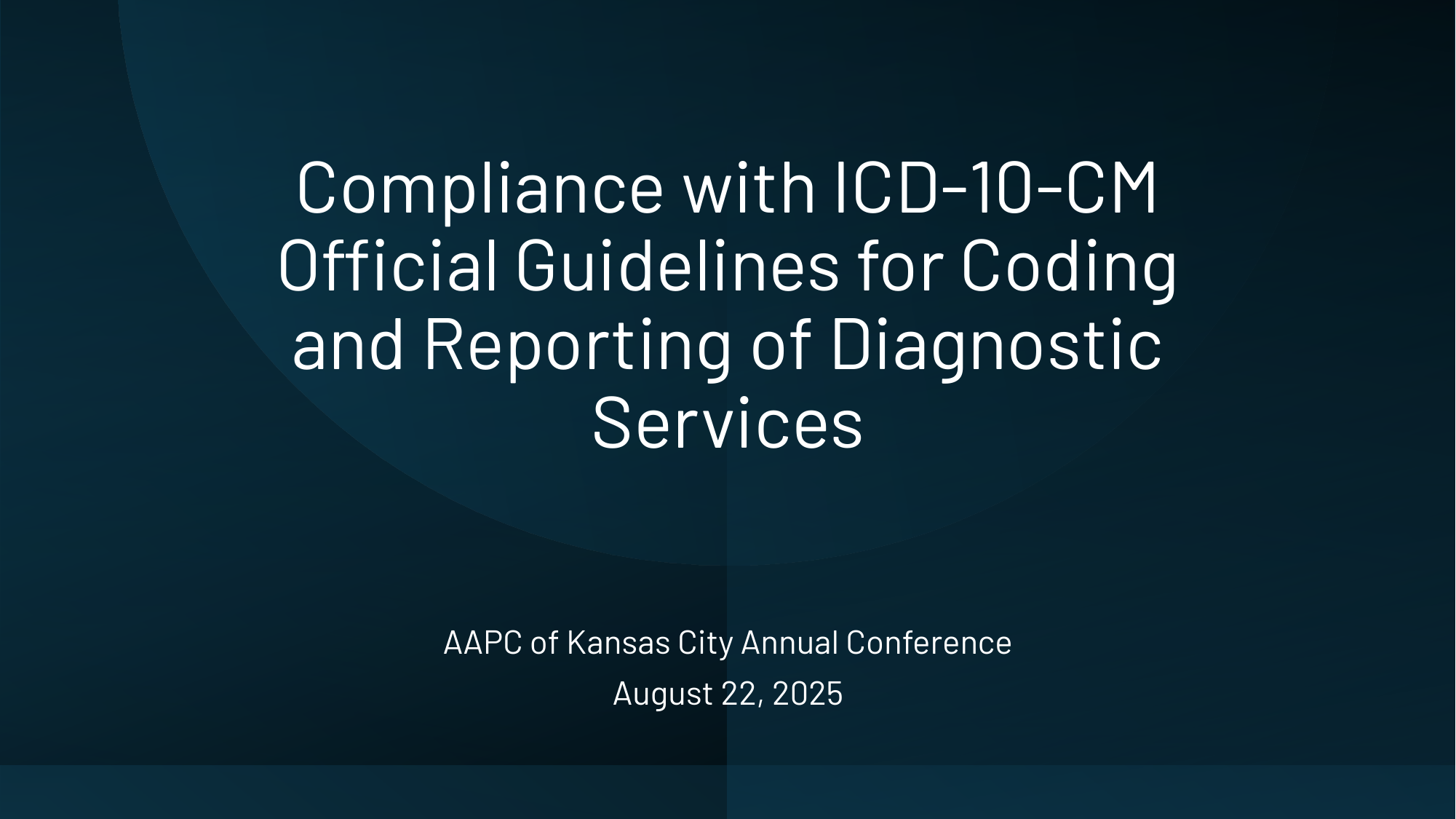

# Compliance with ICD-10-CM Official Guidelines for Coding and Reporting of Diagnostic Services
AAPC of Kansas City Annual Conference
August 22, 2025